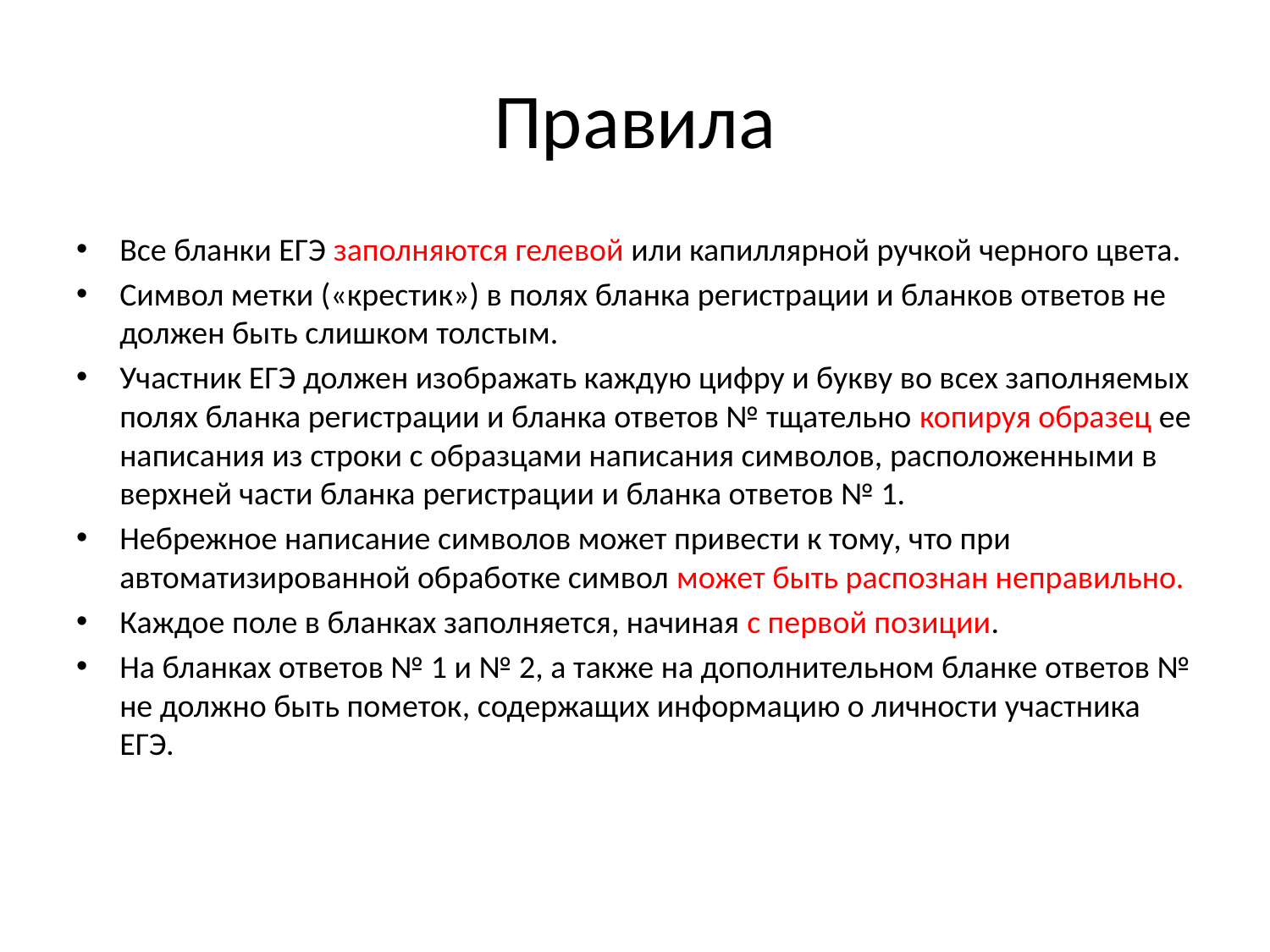

# Правила
Все бланки ЕГЭ заполняются гелевой или капиллярной ручкой черного цвета.
Символ метки («крестик») в полях бланка регистрации и бланков ответов не должен быть слишком толстым.
Участник ЕГЭ должен изображать каждую цифру и букву во всех заполняемых полях бланка регистрации и бланка ответов № тщательно копируя образец ее написания из строки с образцами написания символов, расположенными в верхней части бланка регистрации и бланка ответов № 1.
Небрежное написание символов может привести к тому, что при автоматизированной обработке символ может быть распознан неправильно.
Каждое поле в бланках заполняется, начиная с первой позиции.
На бланках ответов № 1 и № 2, а также на дополнительном бланке ответов № не должно быть пометок, содержащих информацию о личности участника ЕГЭ.